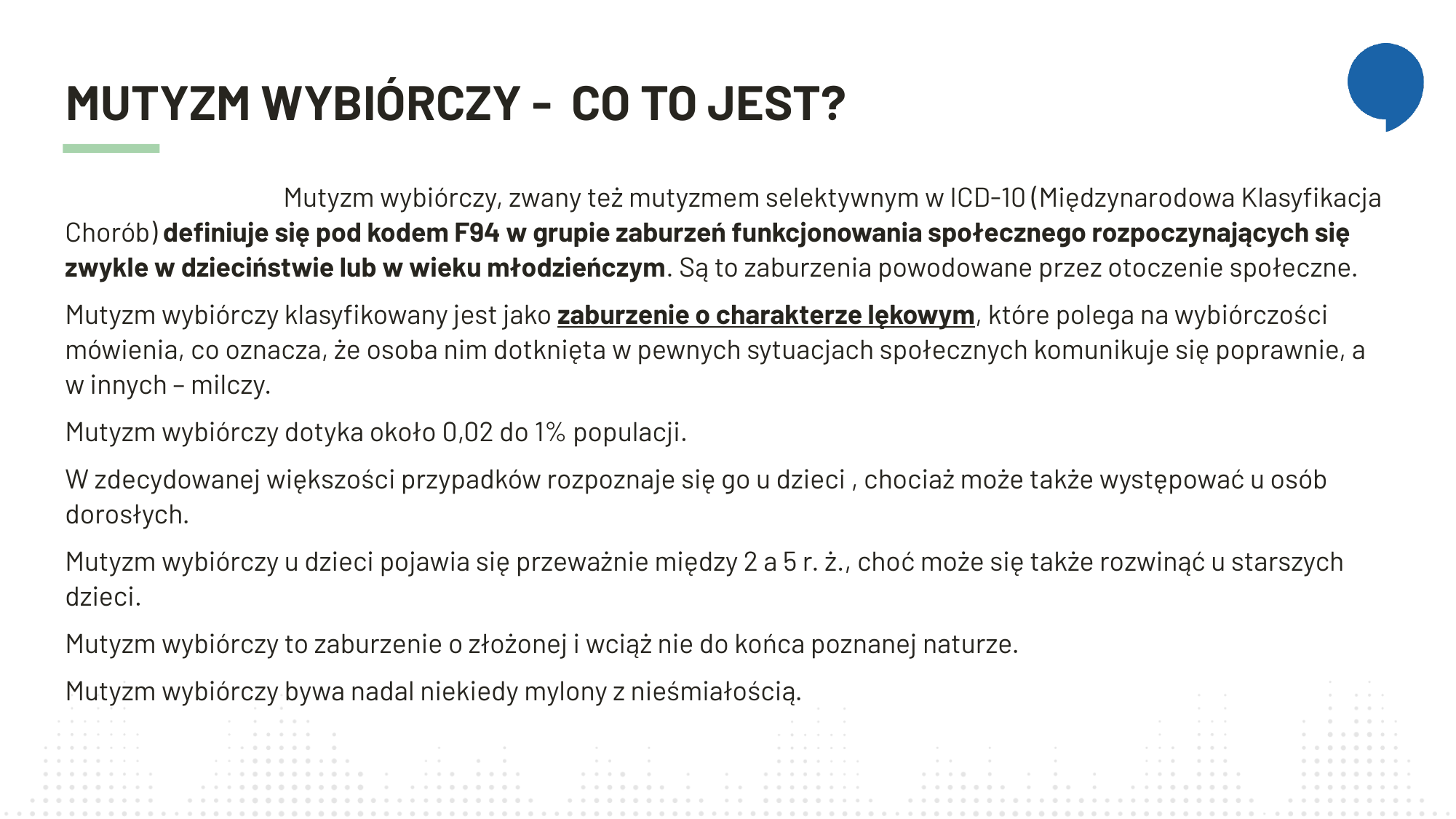

MUTYZM WYBIÓRCZY -  CO TO JEST?

		Mutyzm wybiórczy, zwany też mutyzmem selektywnym w ICD-10 (Międzynarodowa Klasyfikacja Chorób) definiuje się pod kodem F94 w grupie zaburzeń funkcjonowania społecznego rozpoczynających się zwykle w dzieciństwie lub w wieku młodzieńczym. Są to zaburzenia powodowane przez otoczenie społeczne.
Mutyzm wybiórczy klasyfikowany jest jako zaburzenie o charakterze lękowym, które polega na wybiórczości mówienia, co oznacza, że osoba nim dotknięta w pewnych sytuacjach społecznych komunikuje się poprawnie, a w innych – milczy.
Mutyzm wybiórczy dotyka około 0,02 do 1% populacji.
W zdecydowanej większości przypadków rozpoznaje się go u dzieci , chociaż może także występować u osób dorosłych.
Mutyzm wybiórczy u dzieci pojawia się przeważnie między 2 a 5 r. ż., choć może się także rozwinąć u starszych dzieci.
Mutyzm wybiórczy to zaburzenie o złożonej i wciąż nie do końca poznanej naturze.
Mutyzm wybiórczy bywa nadal niekiedy mylony z nieśmiałością.